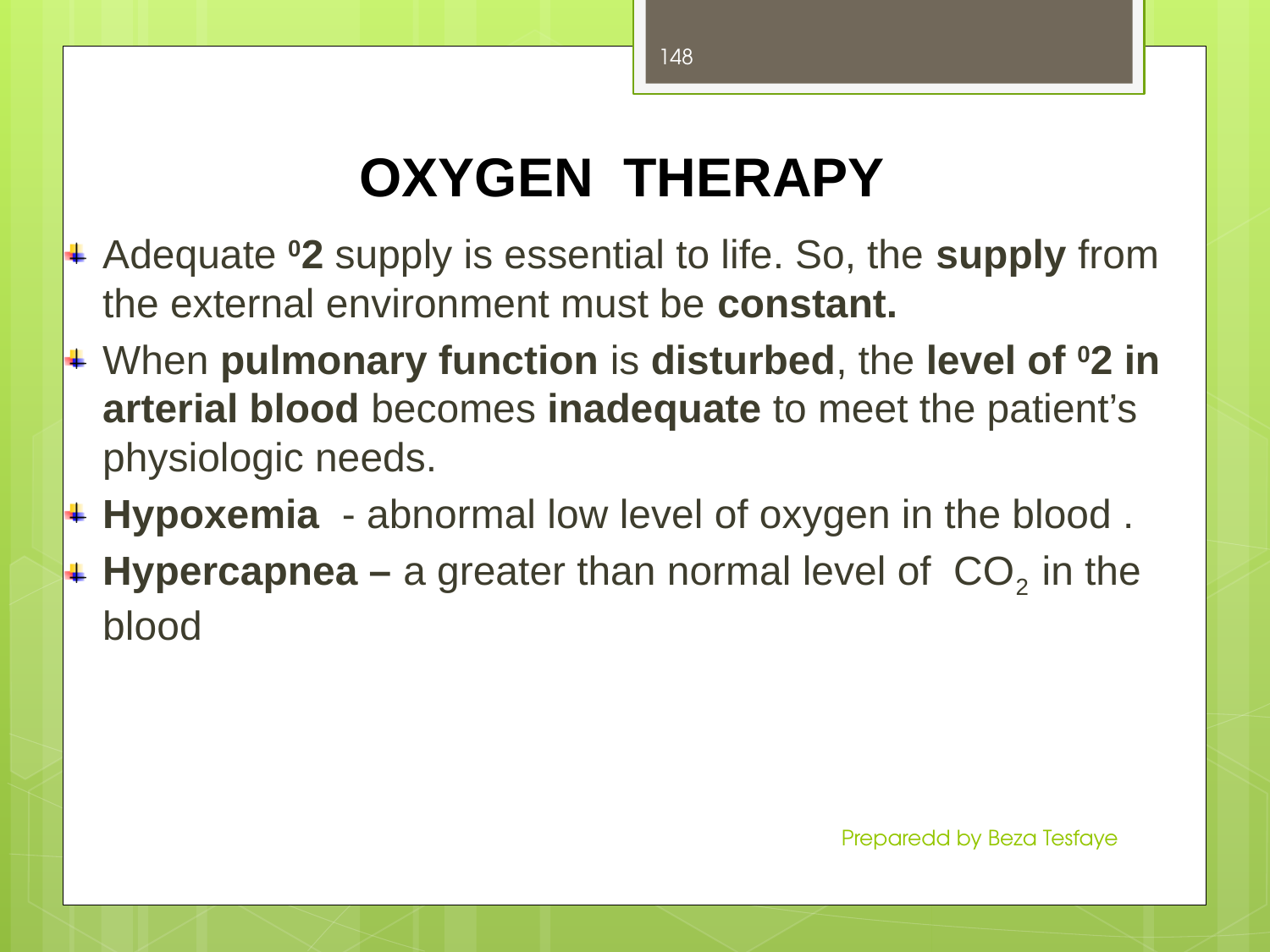

148
# OXYGEN  THERAPY
Adequate 02 supply is essential to life. So, the supply from the external environment must be constant.
When pulmonary function is disturbed, the level of 02 in arterial blood becomes inadequate to meet the patient’s physiologic needs.
Hypoxemia  - abnormal low level of oxygen in the blood .
Hypercapnea – a greater than normal level of  CO2  in the blood

Preparedd by Beza Tesfaye